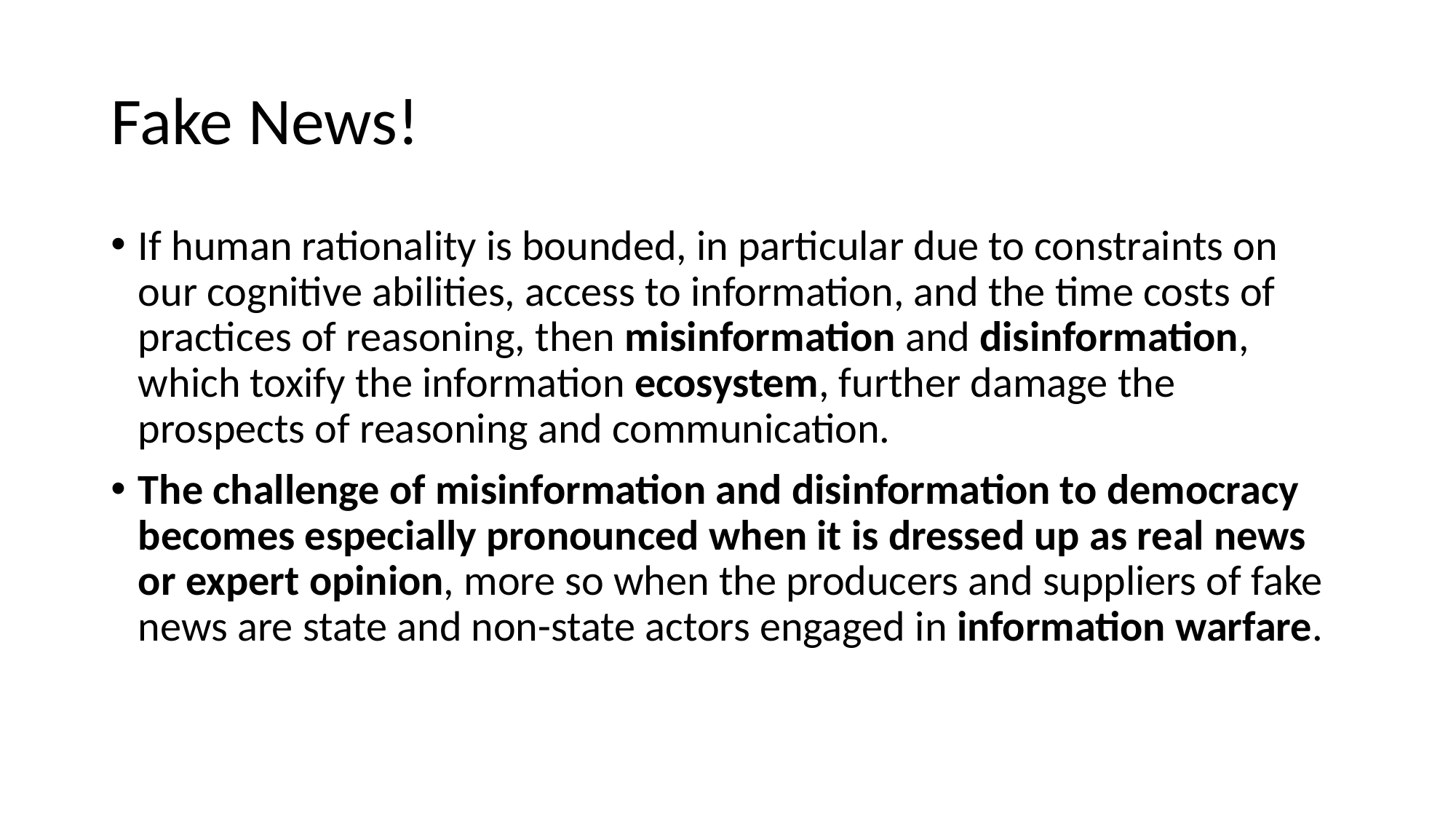

# Fake News!
If human rationality is bounded, in particular due to constraints on our cognitive abilities, access to information, and the time costs of practices of reasoning, then misinformation and disinformation, which toxify the information ecosystem, further damage the prospects of reasoning and communication.
The challenge of misinformation and disinformation to democracy becomes especially pronounced when it is dressed up as real news or expert opinion, more so when the producers and suppliers of fake news are state and non-state actors engaged in information warfare.